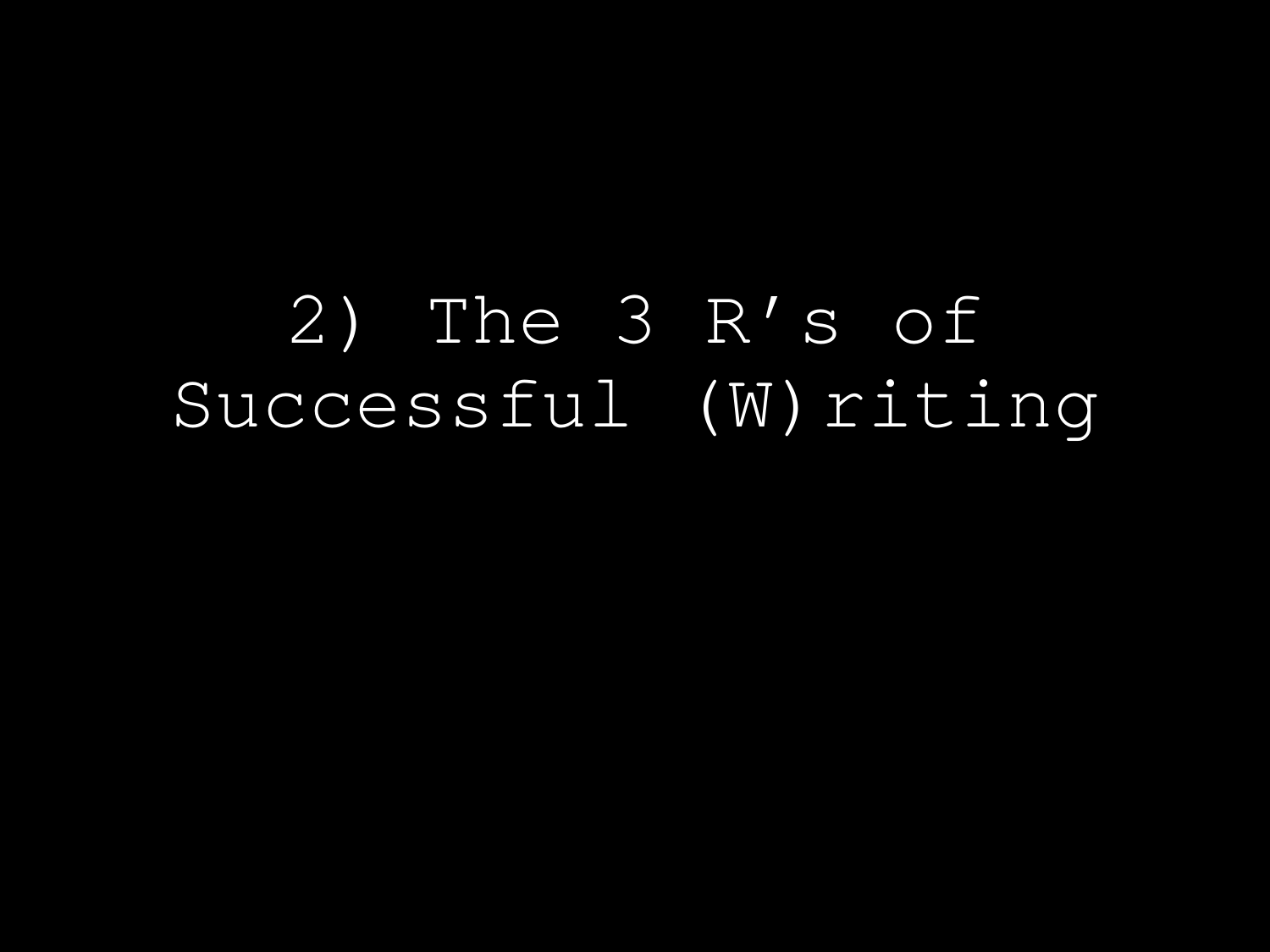

# 2) The 3 R’s of Successful (W)riting